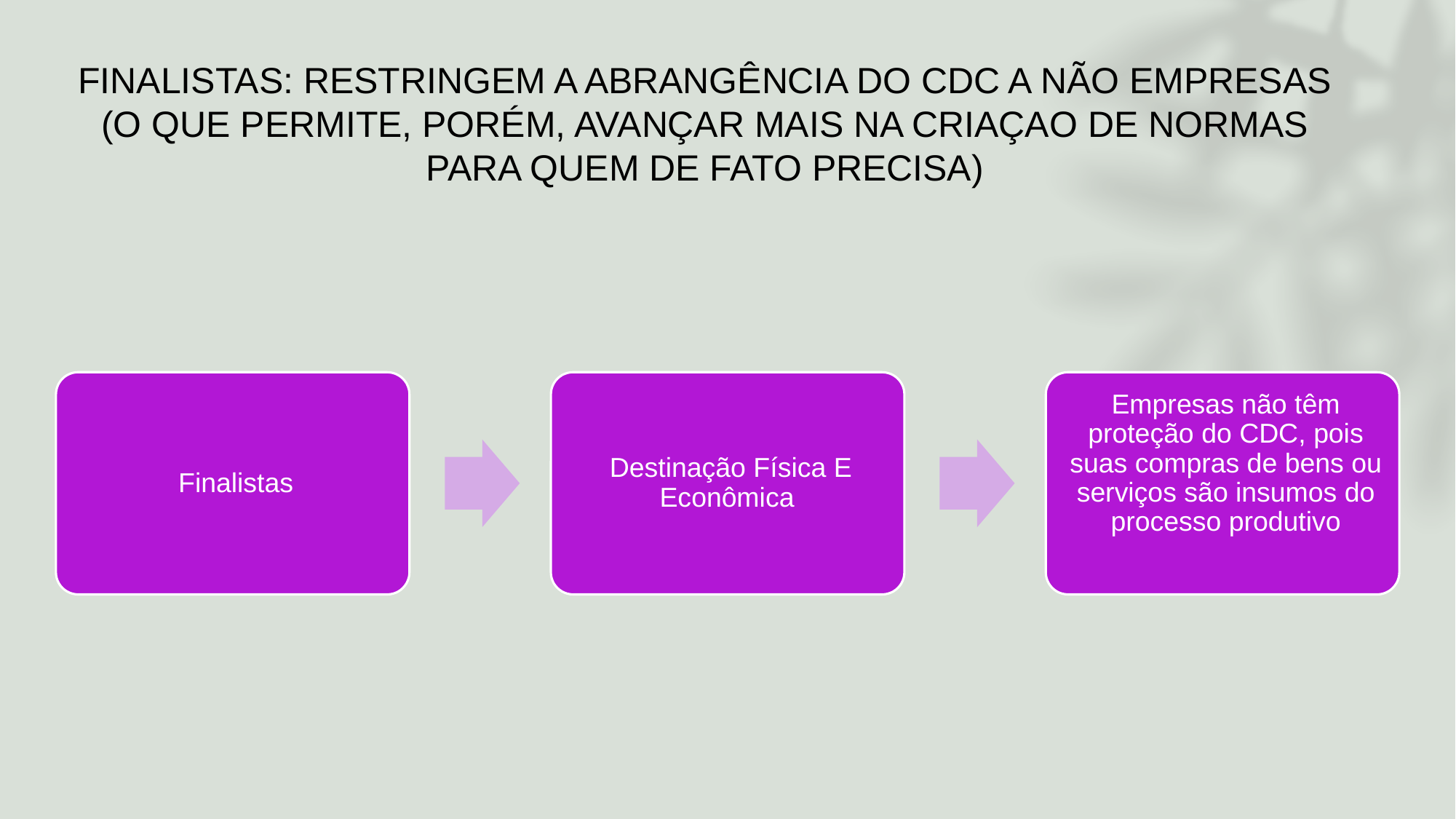

# FINALISTAS: RESTRINGEM A ABRANGÊNCIA DO CDC A NÃO EMPRESAS (O QUE PERMITE, PORÉM, AVANÇAR MAIS NA CRIAÇAO DE NORMAS PARA QUEM DE FATO PRECISA)
Finalistas

Destinação Física E Econômica

Empresas não têm proteção do CDC, pois suas compras de bens ou serviços são insumos do processo produtivo